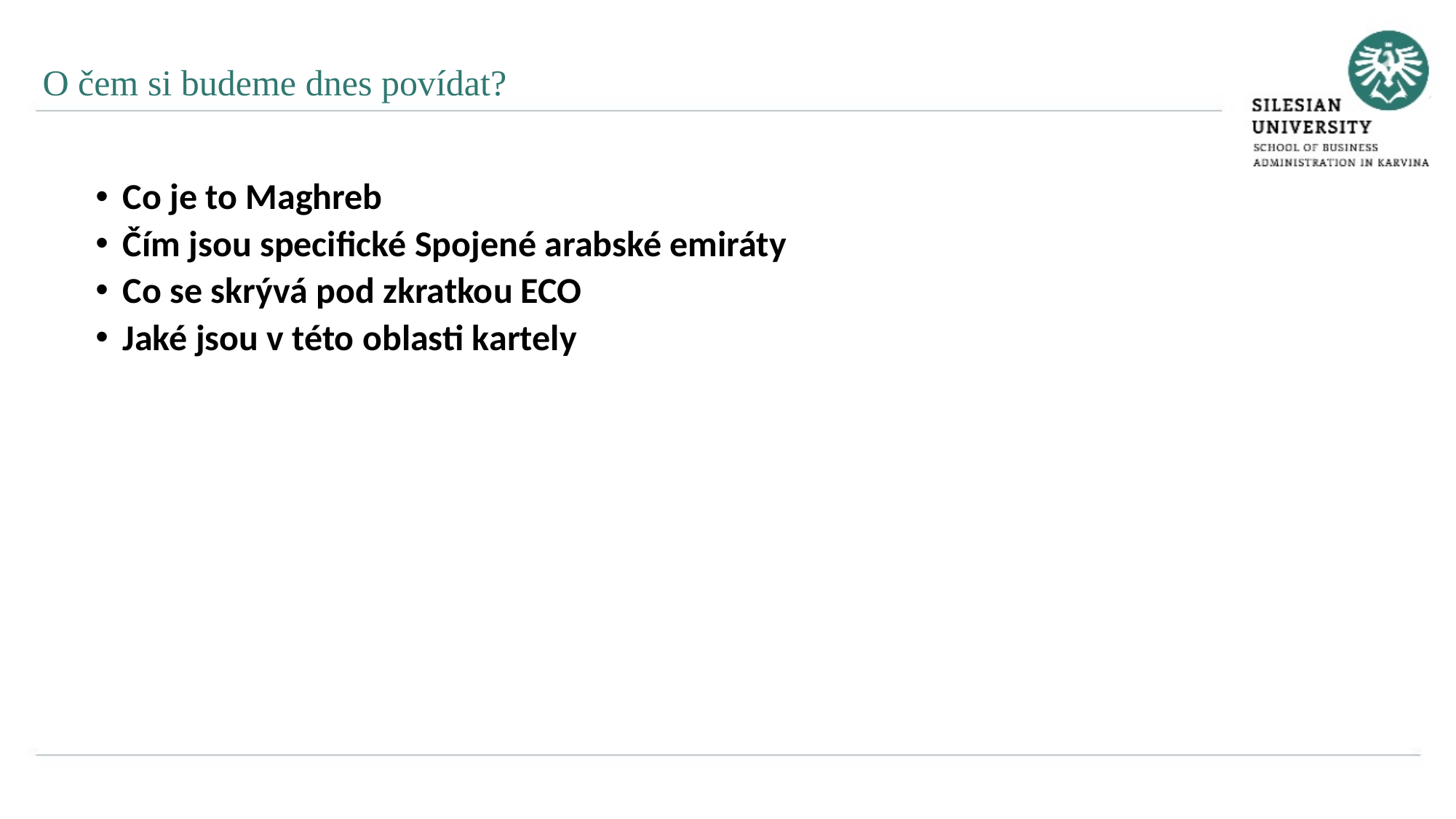

O čem si budeme dnes povídat?
Co je to Maghreb
Čím jsou specifické Spojené arabské emiráty
Co se skrývá pod zkratkou ECO
Jaké jsou v této oblasti kartely